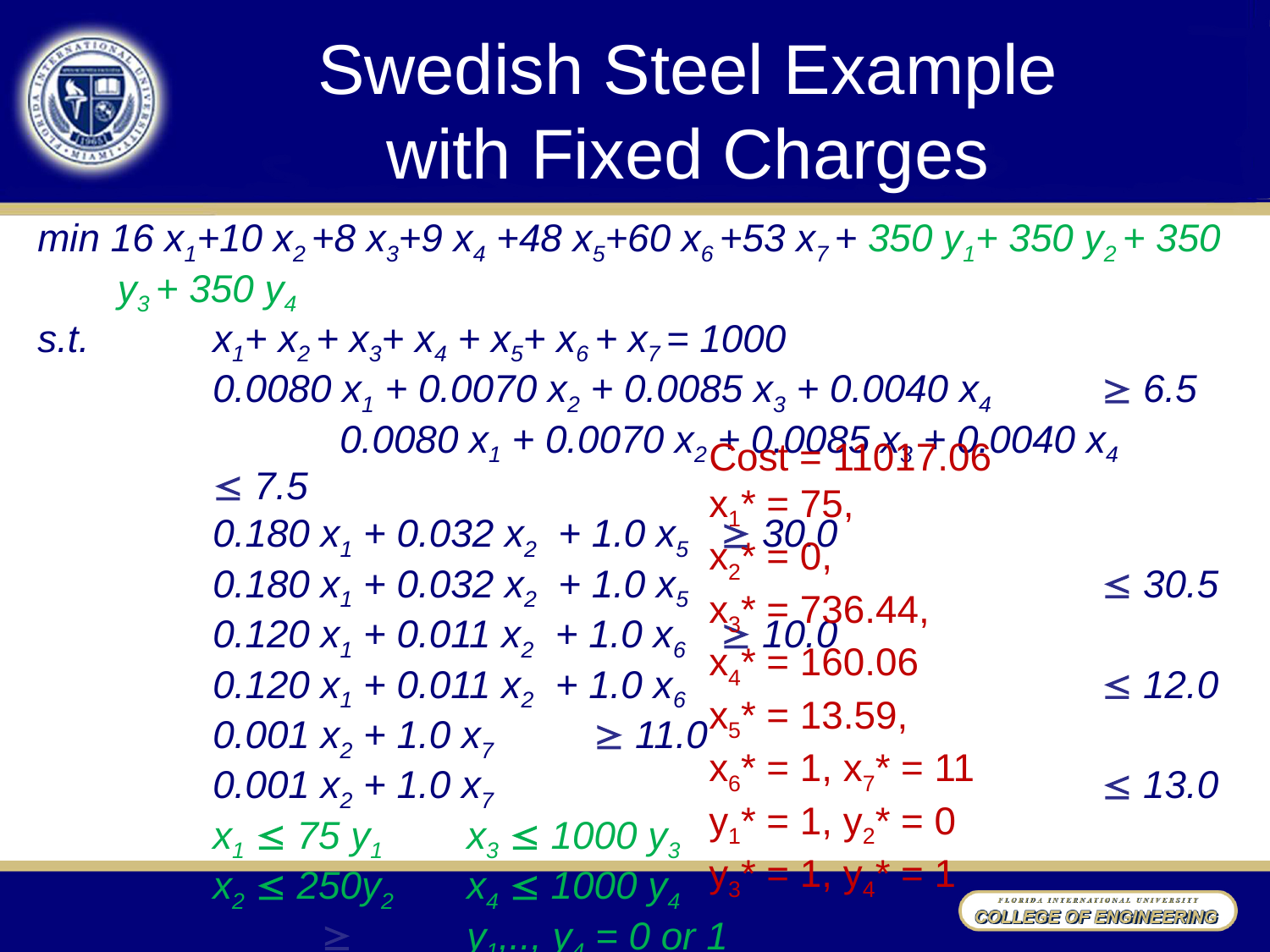

# Swedish Steel Example with Fixed Charges
min 16 x1+10 x2 +8 x3+9 x4 +48 x5+60 x6 +53 x7 + 350 y1+ 350 y2 + 350 y3 + 350 y4
s.t.	x1+ x2 + x3+ x4 + x5+ x6 + x7 = 1000
		0.0080 x1 + 0.0070 x2 + 0.0085 x3 + 0.0040 x4 	≥ 6.5 		0.0080 x1 + 0.0070 x2 + 0.0085 x3 + 0.0040 x4 	≤ 7.5
		0.180 x1 + 0.032 x2  + 1.0 x5 	≥ 30.0
		0.180 x1 + 0.032 x2  + 1.0 x5 				≤ 30.5
		0.120 x1 + 0.011 x2  + 1.0 x6 	≥ 10.0
		0.120 x1 + 0.011 x2  + 1.0 x6 				≤ 12.0
		0.001 x2 + 1.0 x7 	≥ 11.0
		0.001 x2 + 1.0 x7 		 			≤ 13.0
		x1 ≤ 75 y1	x3 ≤ 1000 y3
		x2 ≤ 250y2	x4 ≤ 1000 y4
		x1…x7 ≥ 0	y1,.., y4 = 0 or 1

Cost = 11017.06
x1* = 75,
x2* = 0,
x3* = 736.44,
x4* = 160.06
x5* = 13.59,
x6* = 1, x7* = 11
y1* = 1, y2* = 0
y3* = 1, y4* = 1